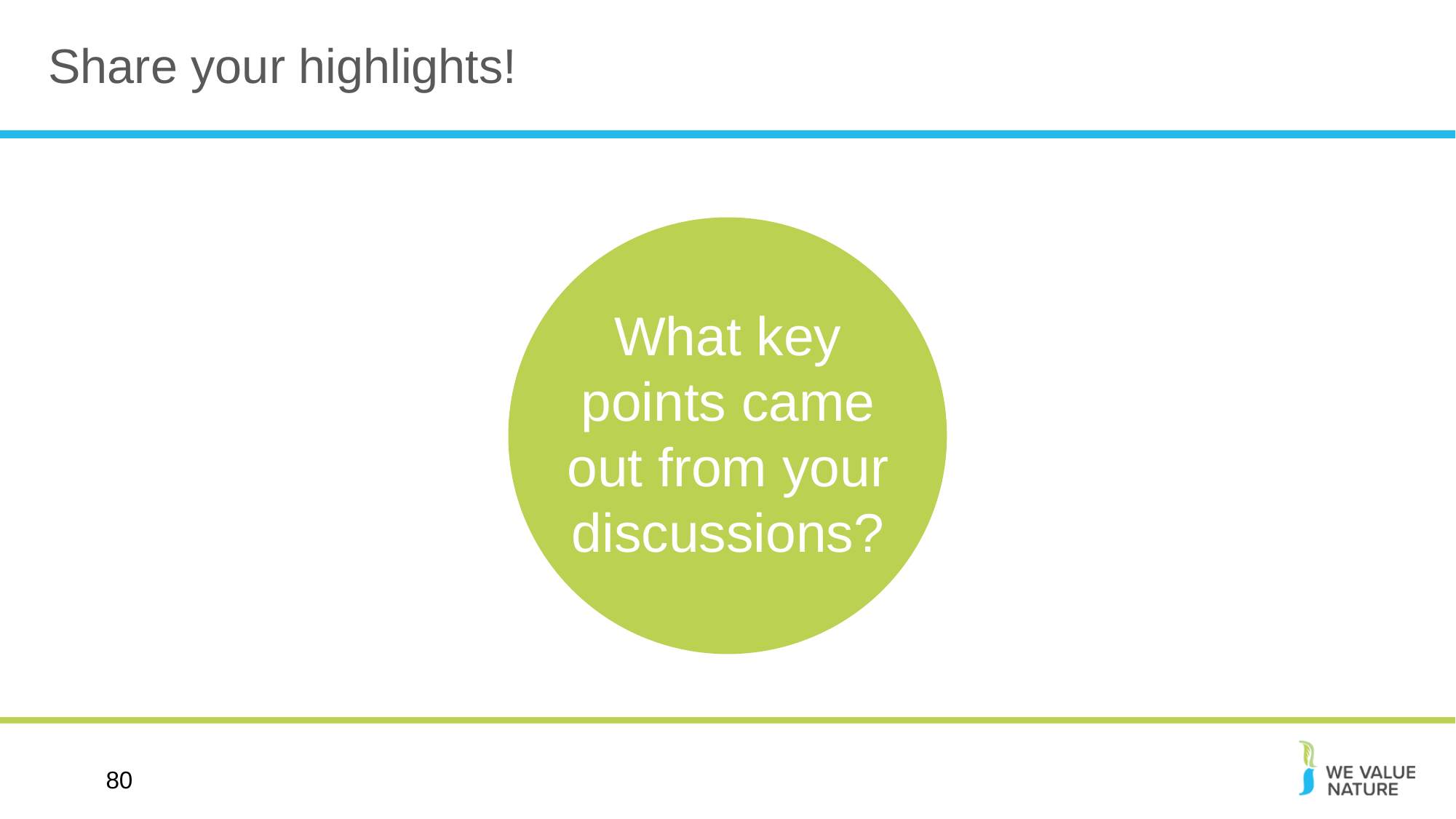

Share your highlights!

What key points came out from your discussions?

80